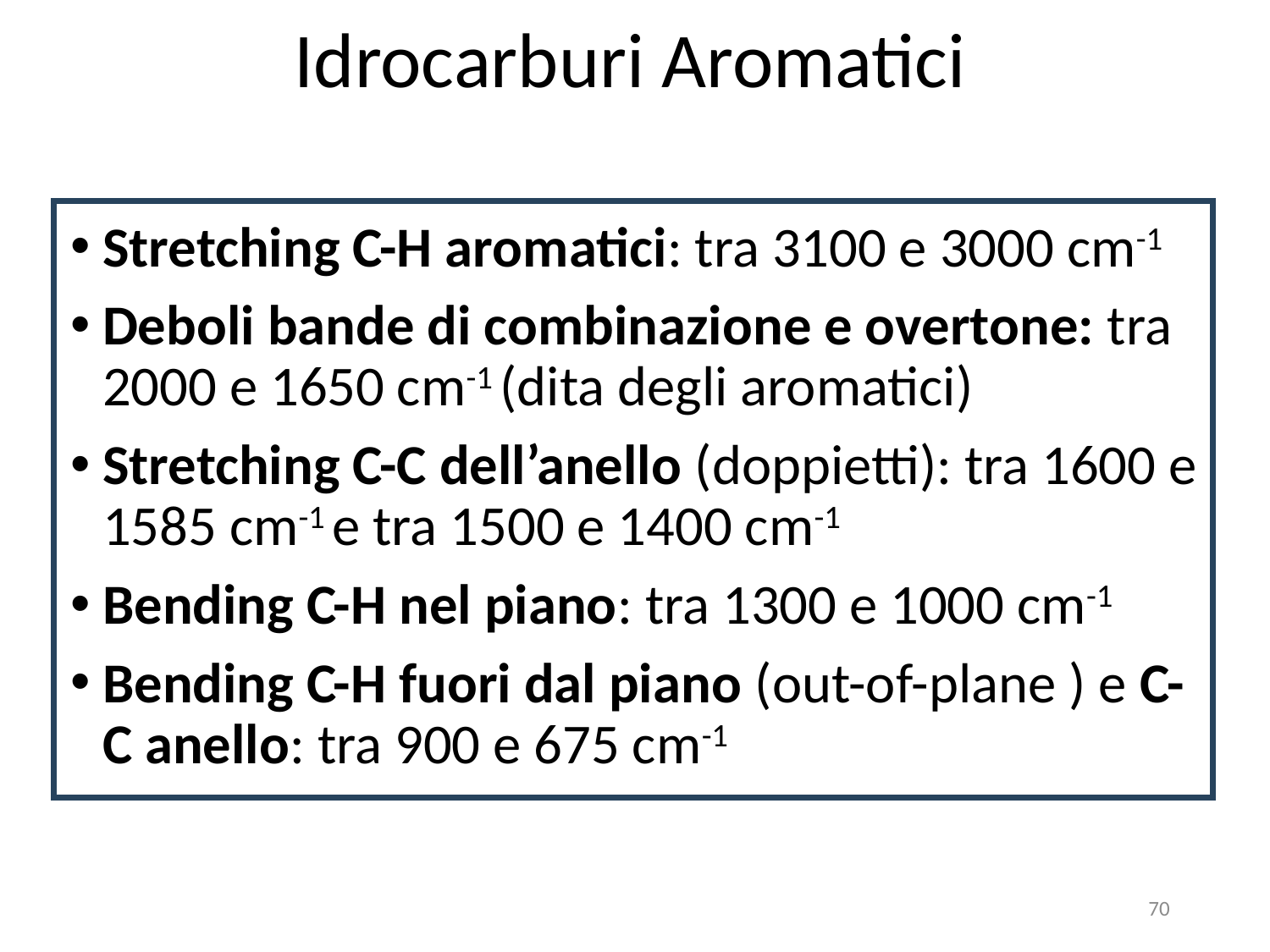

Idrocarburi Aromatici

Stretching C-H aromatici: tra 3100 e 3000 cm-1
Deboli bande di combinazione e overtone: tra 2000 e 1650 cm-1 (dita degli aromatici)
Stretching C-C dell’anello (doppietti): tra 1600 e 1585 cm-1 e tra 1500 e 1400 cm-1
Bending C-H nel piano: tra 1300 e 1000 cm-1
Bending C-H fuori dal piano (out-of-plane ) e C-C anello: tra 900 e 675 cm-1

70